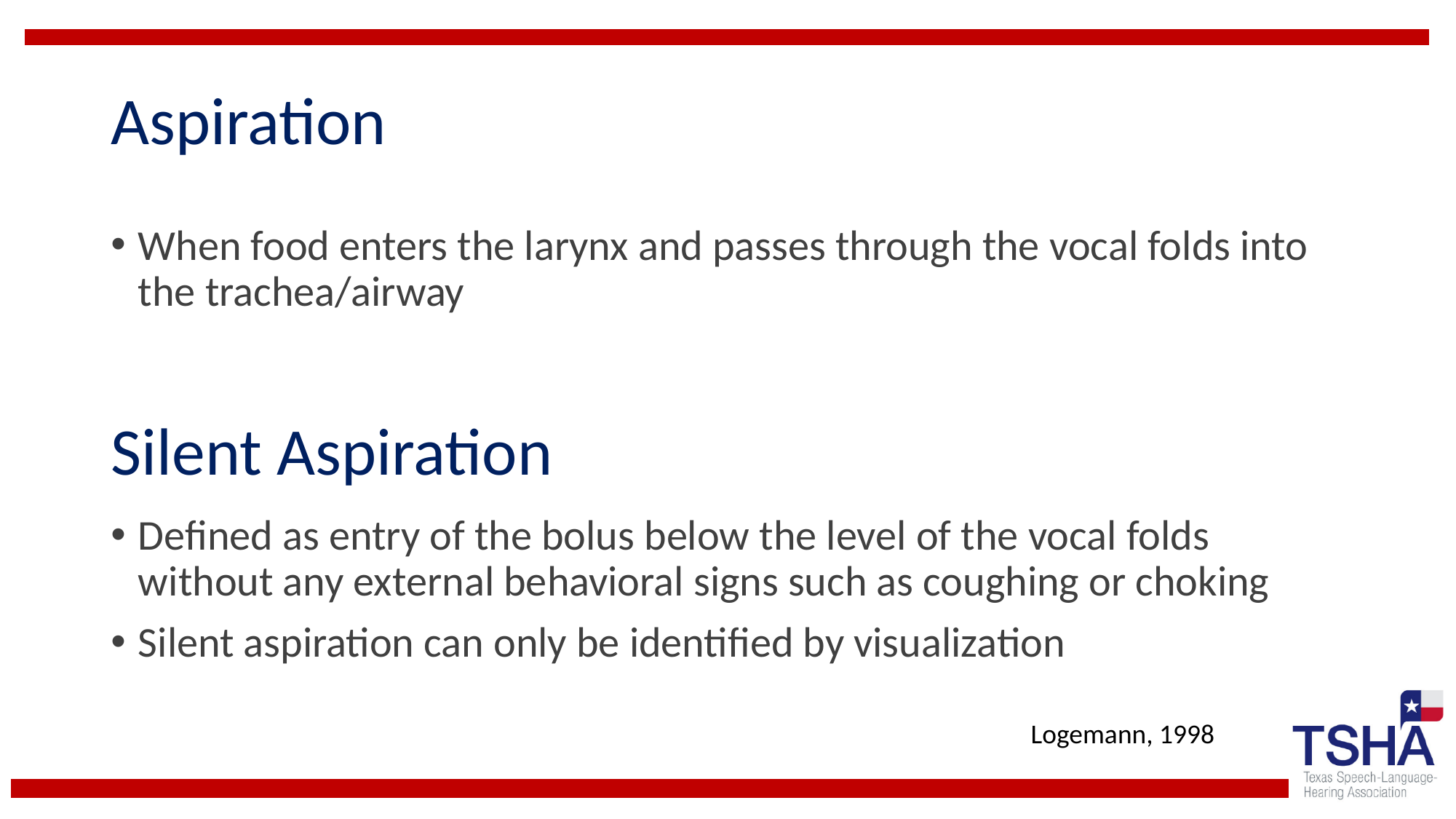

# Aspiration
When food enters the larynx and passes through the vocal folds into the trachea/airway

Defined as entry of the bolus below the level of the vocal folds without any external behavioral signs such as coughing or choking
Silent aspiration can only be identified by visualization

Silent Aspiration
Logemann, 1998